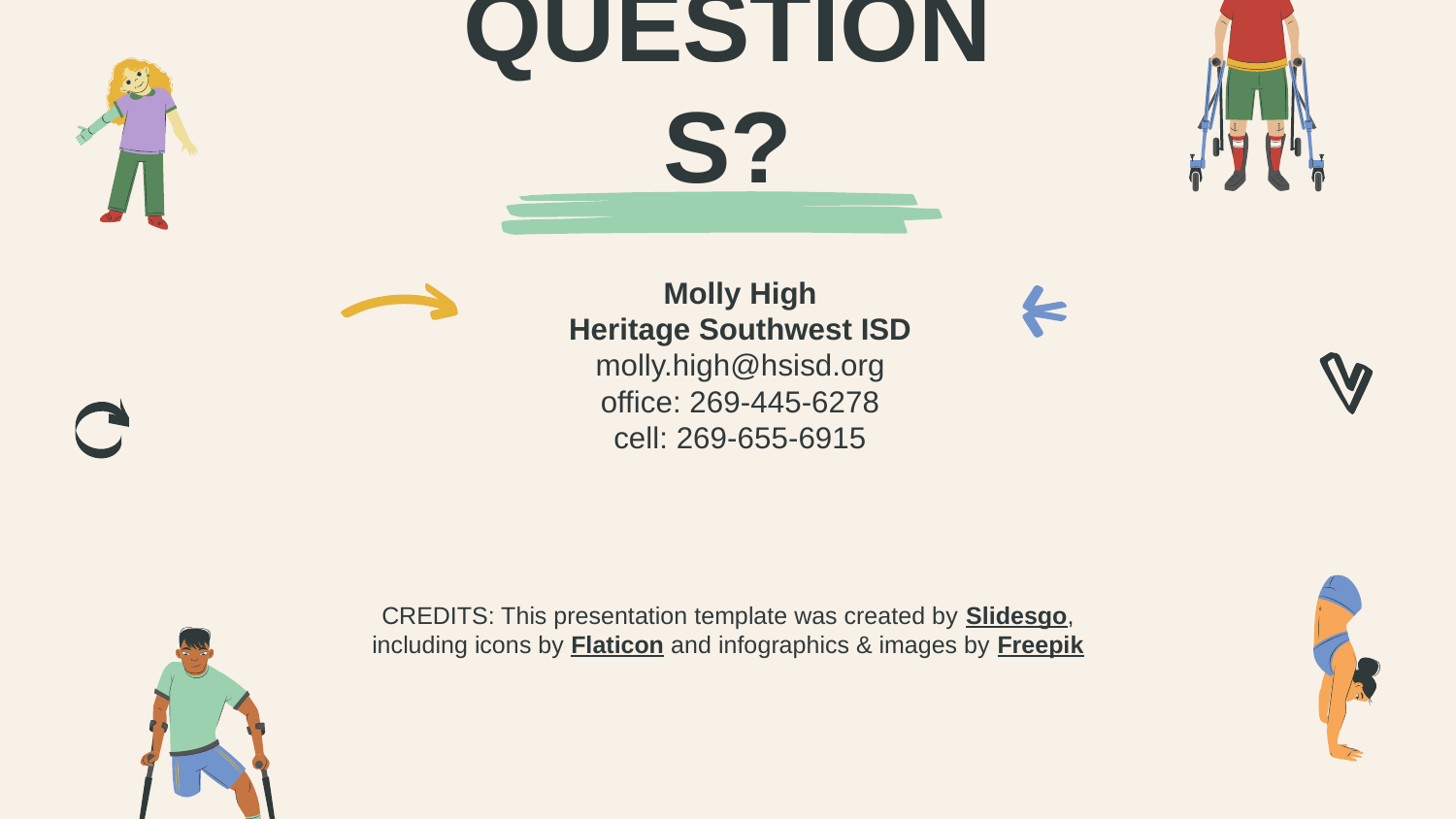

# QUESTIONS?

Molly High
Heritage Southwest ISD
molly.high@hsisd.org
office: 269-445-6278
cell: 269-655-6915